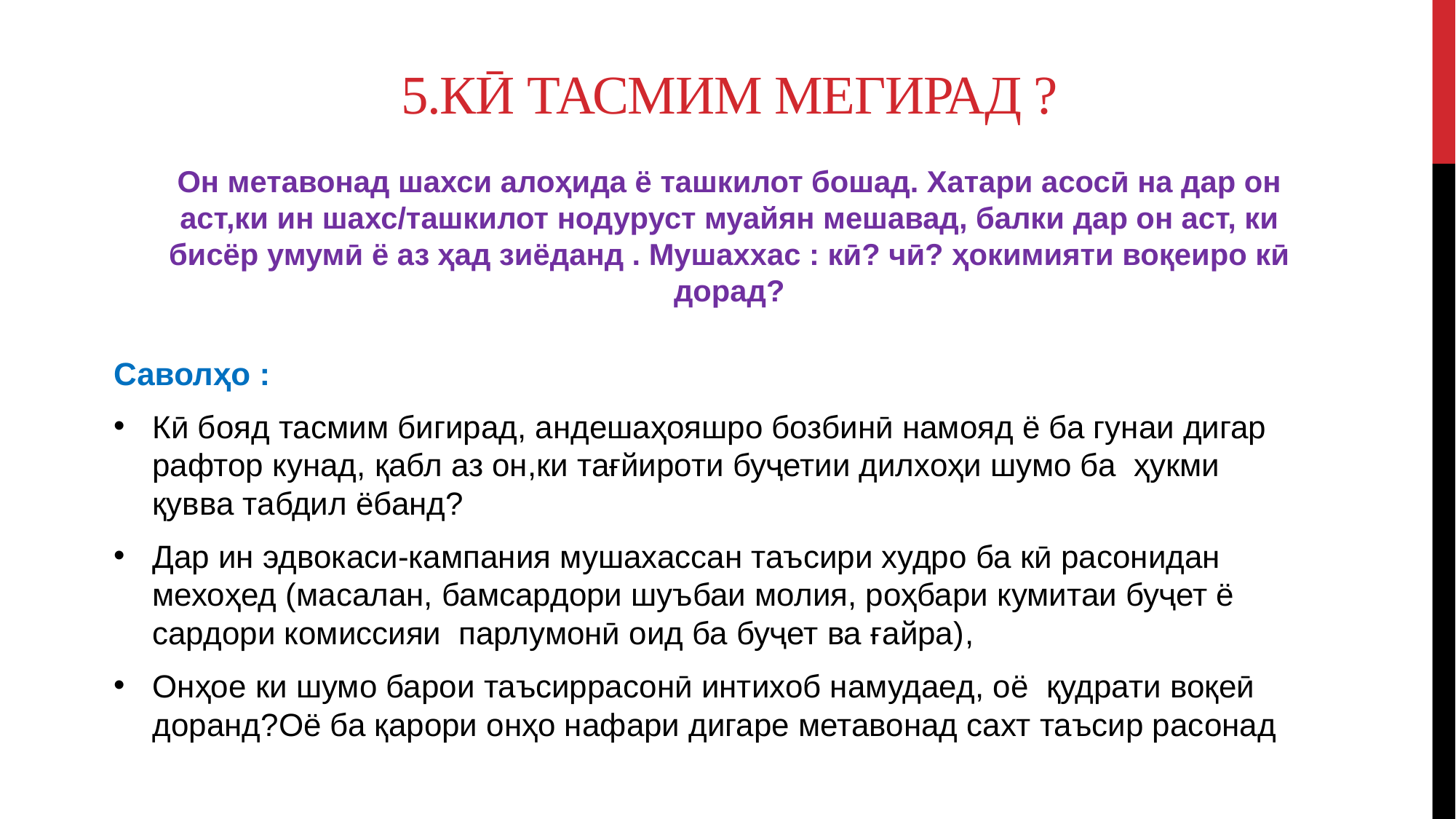

# 5.Кӣ тасмим мегирад ?
Он метавонад шахси алоҳида ё ташкилот бошад. Хатари асосӣ на дар он аст,ки ин шахс/ташкилот нодуруст муайян мешавад, балки дар он аст, ки бисёр умумӣ ё аз ҳад зиёданд . Мушаххас : кӣ? чӣ? ҳокимияти воқеиро кӣ дорад?
Саволҳо :
Кӣ бояд тасмим бигирад, андешаҳояшро бозбинӣ намояд ё ба гунаи дигар рафтор кунад, қабл аз он,ки тағйироти буҷетии дилхоҳи шумо ба  ҳукми қувва табдил ёбанд?
Дар ин эдвокаси-кампания мушахассан таъсири худро ба кӣ расонидан мехоҳед (масалан, бамсардори шуъбаи молия, роҳбари кумитаи буҷет ё сардори комиссияи  парлумонӣ оид ба буҷет ва ғайра),
Онҳое ки шумо барои таъсиррасонӣ интихоб намудаед, оё  қудрати воқеӣ доранд?Оё ба қарори онҳо нафари дигаре метавонад сахт таъсир расонад